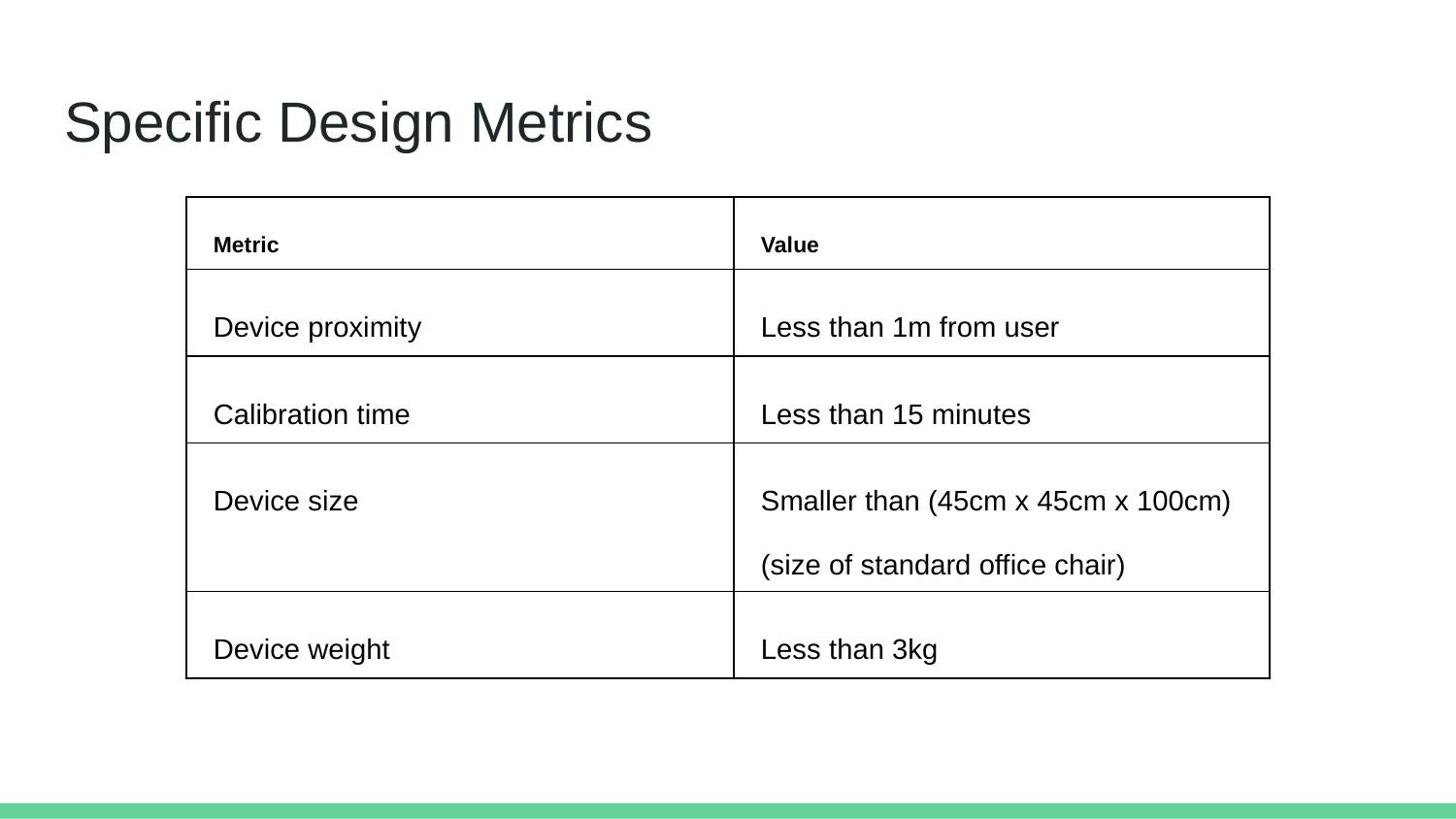

# Specific Design Metrics
| Metric | Value |
| --- | --- |
| Device proximity | Less than 1m from user |
| Calibration time | Less than 15 minutes |
| Device size | Smaller than (45cm x 45cm x 100cm) (size of standard office chair) |
| Device weight | Less than 3kg |